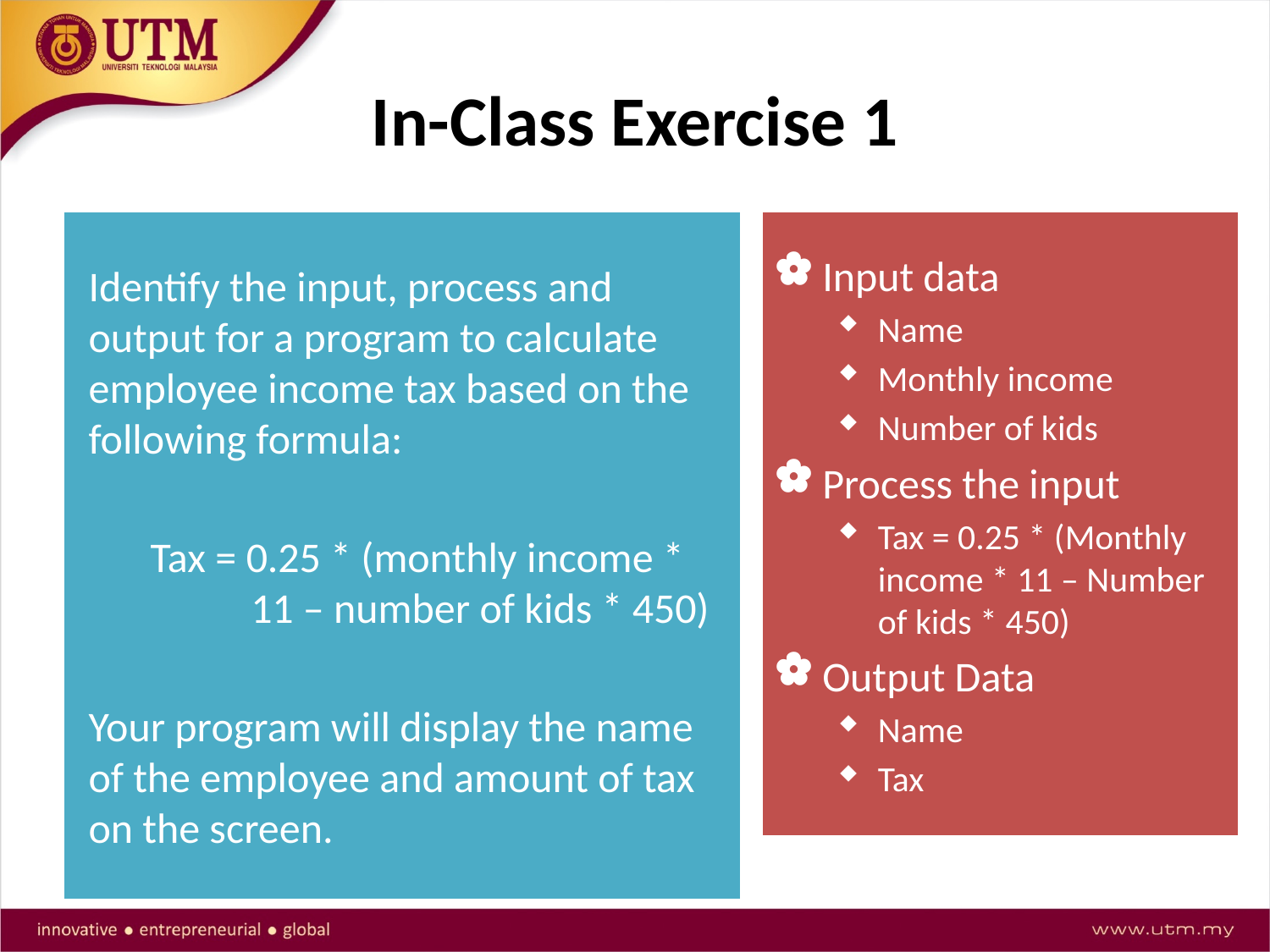

# In-Class Exercise 1
Identify the input, process and output for a program to calculate employee income tax based on the following formula:

Tax = 0.25 * (monthly income * 11 – number of kids * 450)

Your program will display the name of the employee and amount of tax on the screen.
Input data
Name
Monthly income
Number of kids
Process the input
Tax = 0.25 * (Monthly income * 11 – Number of kids * 450)
Output Data
Name
Tax